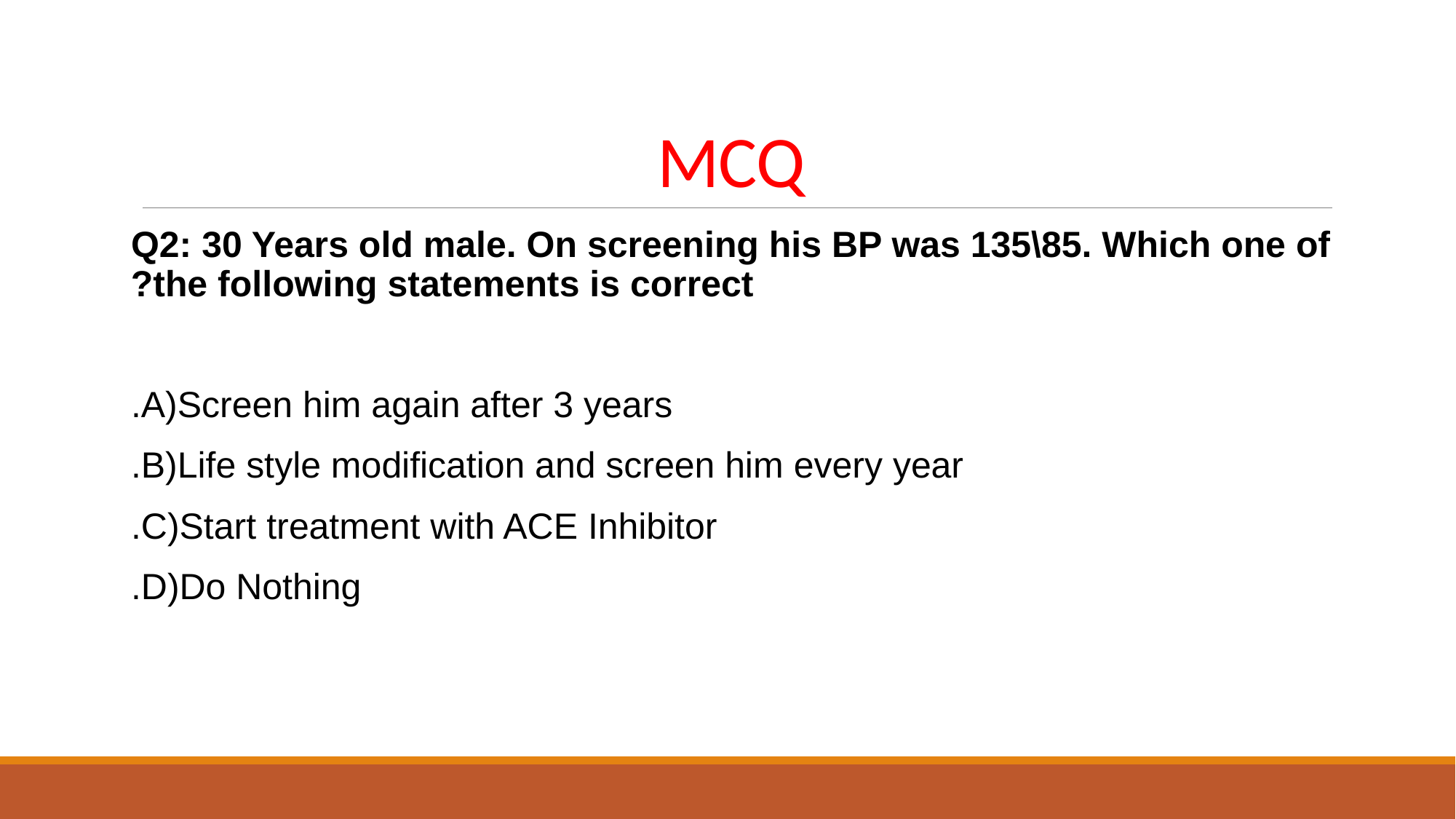

# MCQ
Q2: 30 Years old male. On screening his BP was 135\85. Which one of the following statements is correct?

A)Screen him again after 3 years.
B)Life style modification and screen him every year.
C)Start treatment with ACE Inhibitor.
 D)Do Nothing.